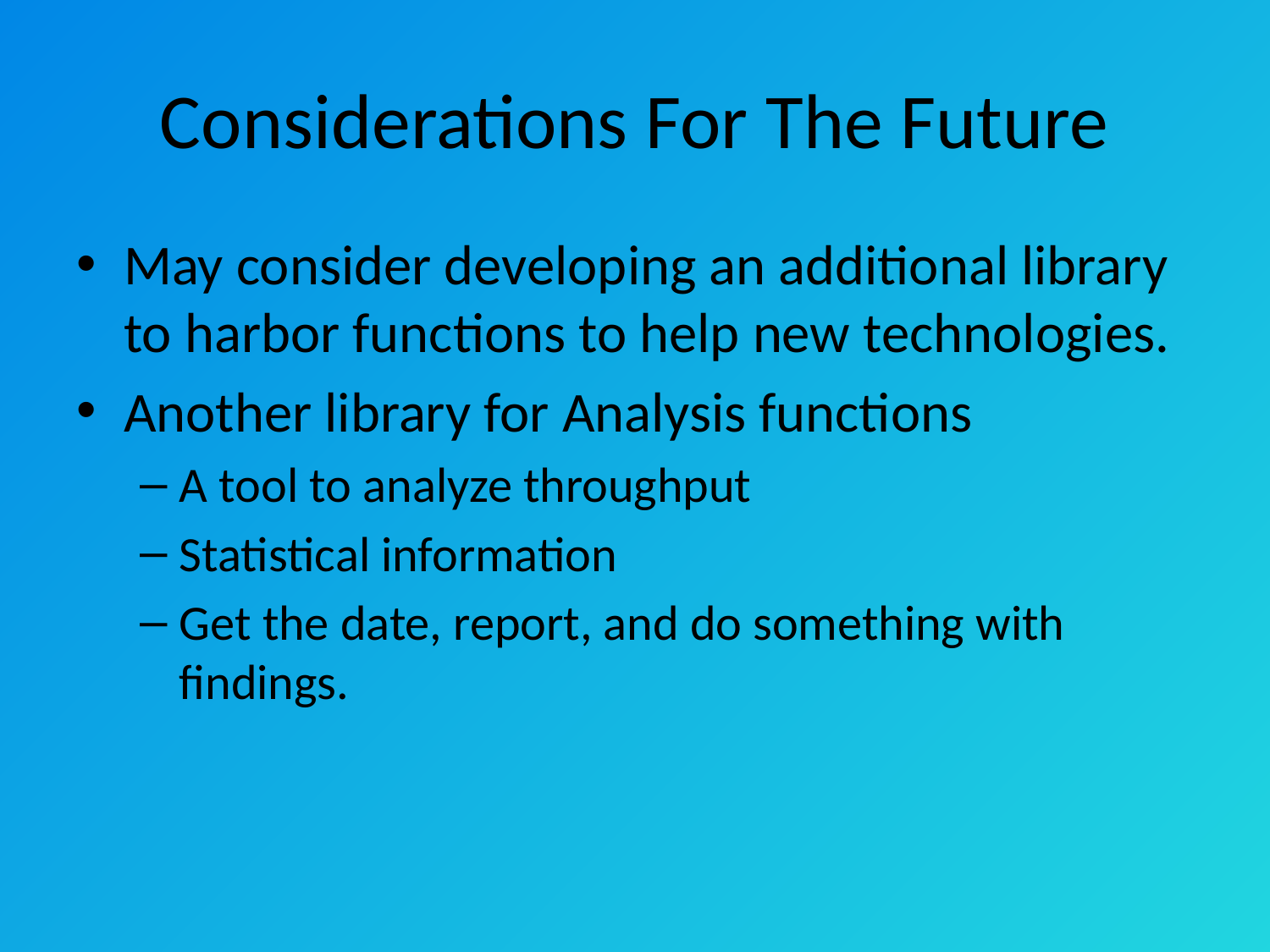

# Considerations For The Future
May consider developing an additional library to harbor functions to help new technologies.
Another library for Analysis functions
A tool to analyze throughput
Statistical information
Get the date, report, and do something with findings.